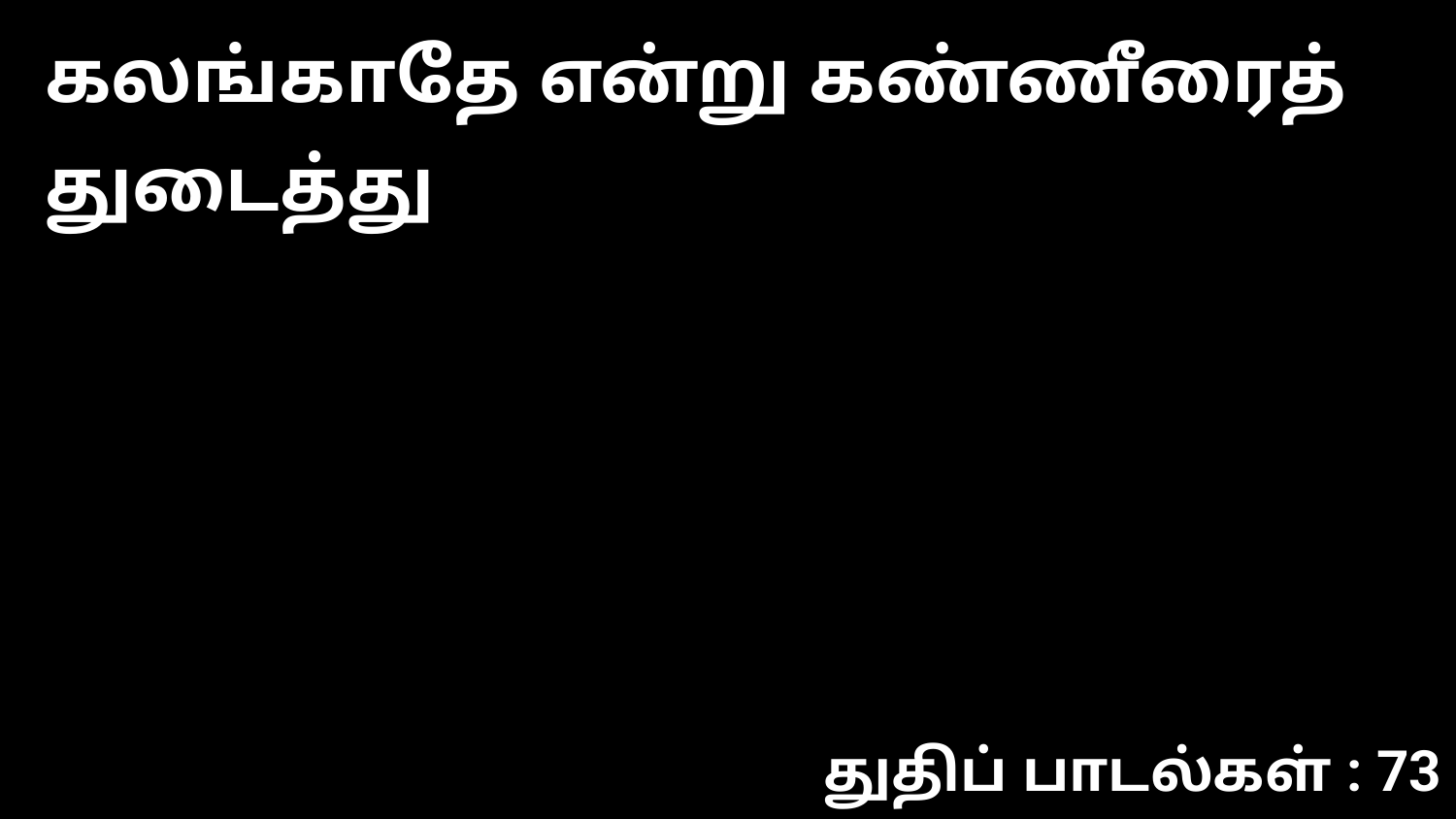

கலங்காதே என்று கண்ணீரைத் துடைத்து
துதிப் பாடல்கள் : 73